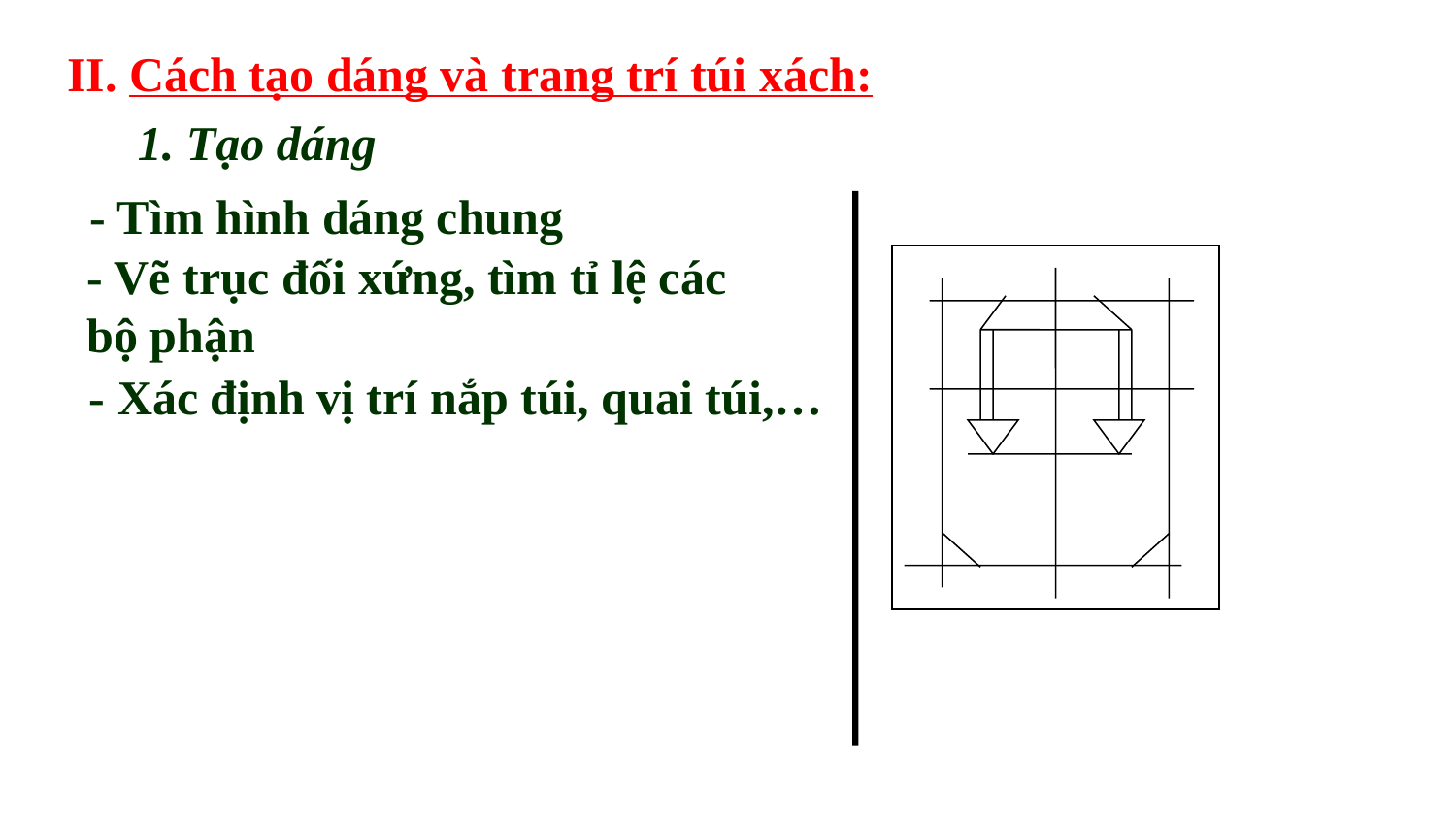

II. Cách tạo dáng và trang trí túi xách:
1. Tạo dáng
- Tìm hình dáng chung

- Vẽ trục đối xứng, tìm tỉ lệ các bộ phận

- Xác định vị trí nắp túi, quai túi,…